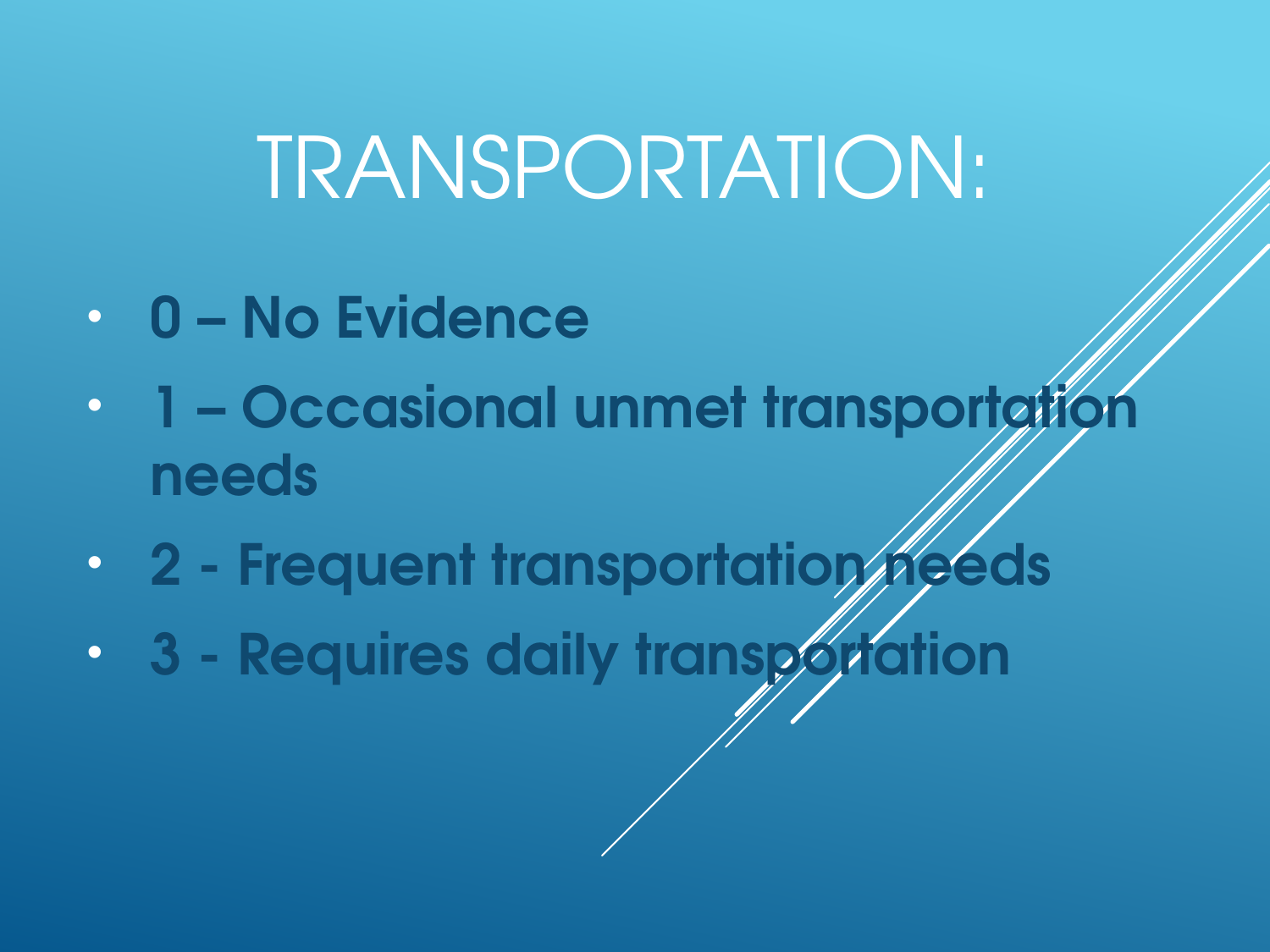

# Transportation:
0 – No Evidence
1 – Occasional unmet transportation needs
2 - Frequent transportation needs
3 - Requires daily transportation